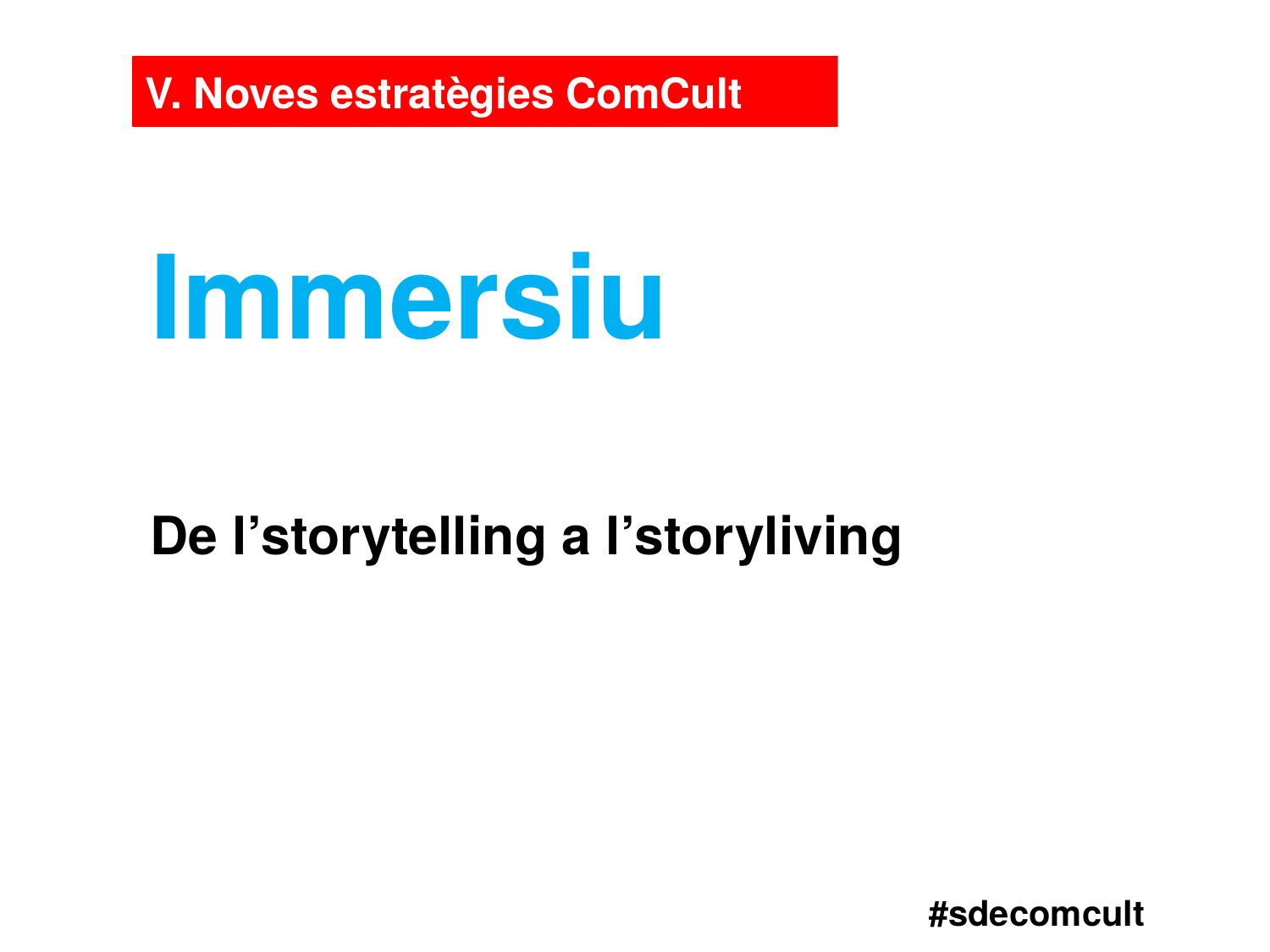

V. Noves estratègies ComCult
Immersiu

De l’storytelling a l’storyliving
#sdecomcult